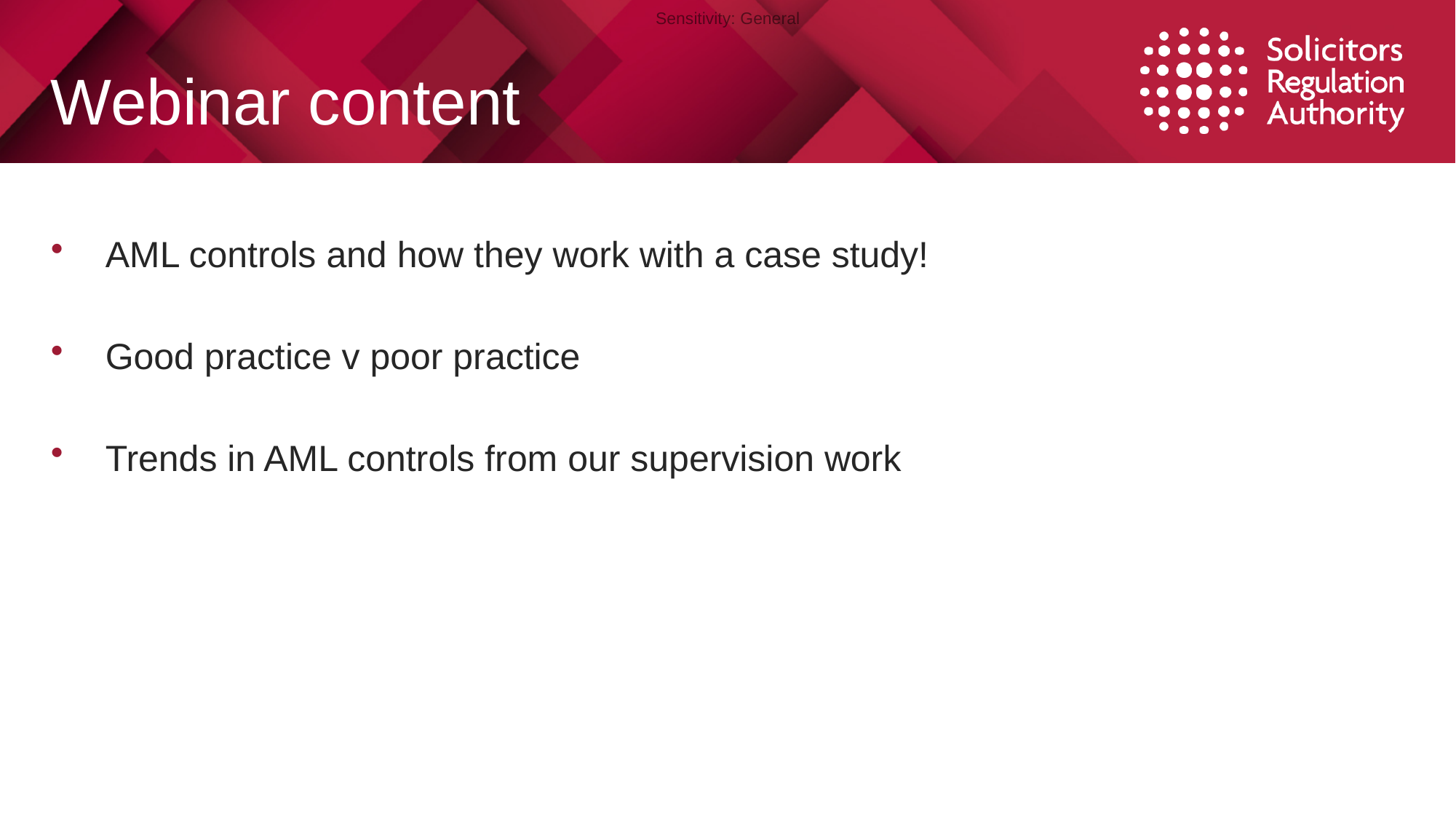

# Webinar content
AML controls and how they work with a case study!

Good practice v poor practice

Trends in AML controls from our supervision work